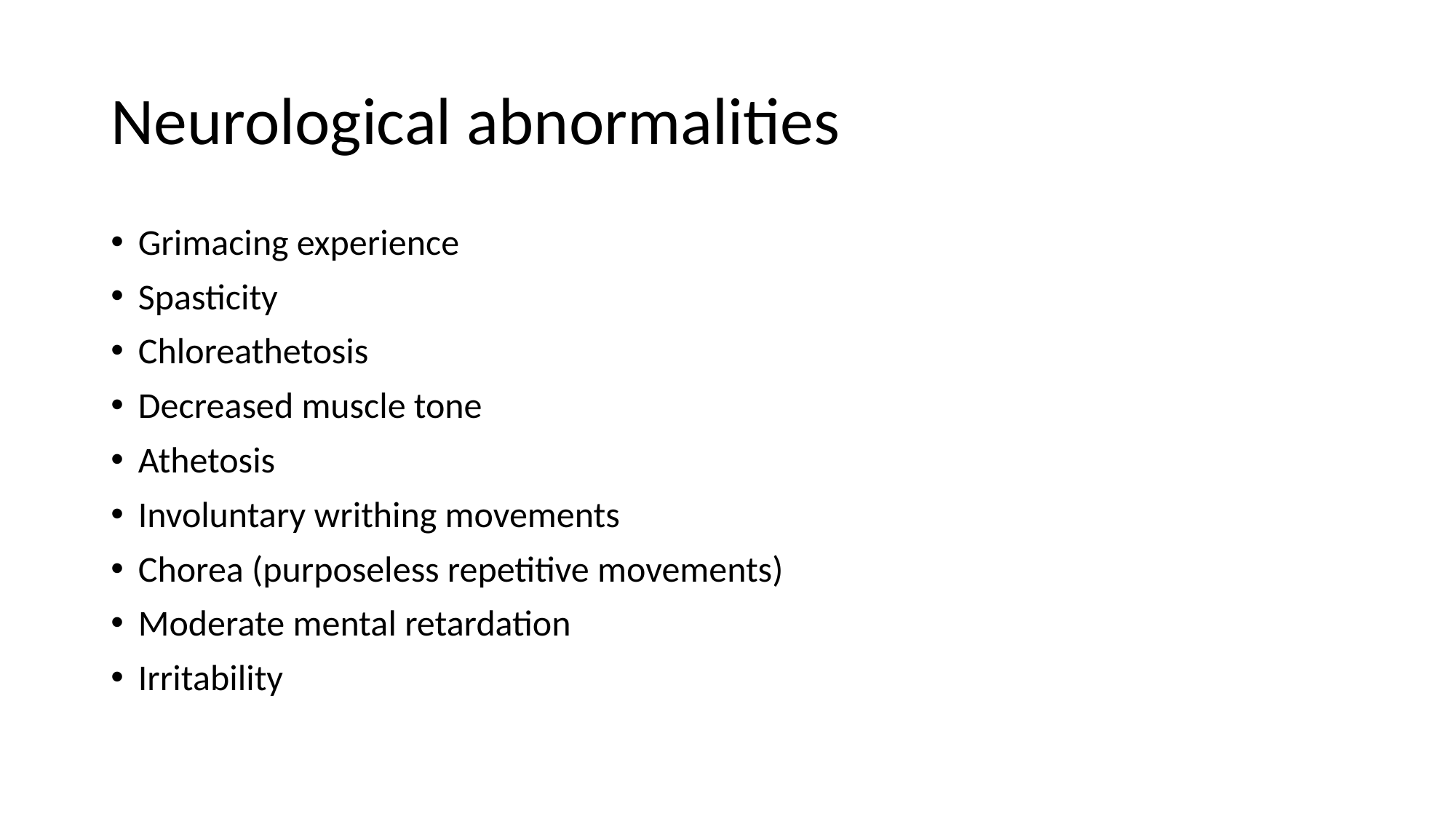

# Neurological abnormalities
Grimacing experience
Spasticity
Chloreathetosis
Decreased muscle tone
Athetosis
Involuntary writhing movements
Chorea (purposeless repetitive movements)
Moderate mental retardation
Irritability